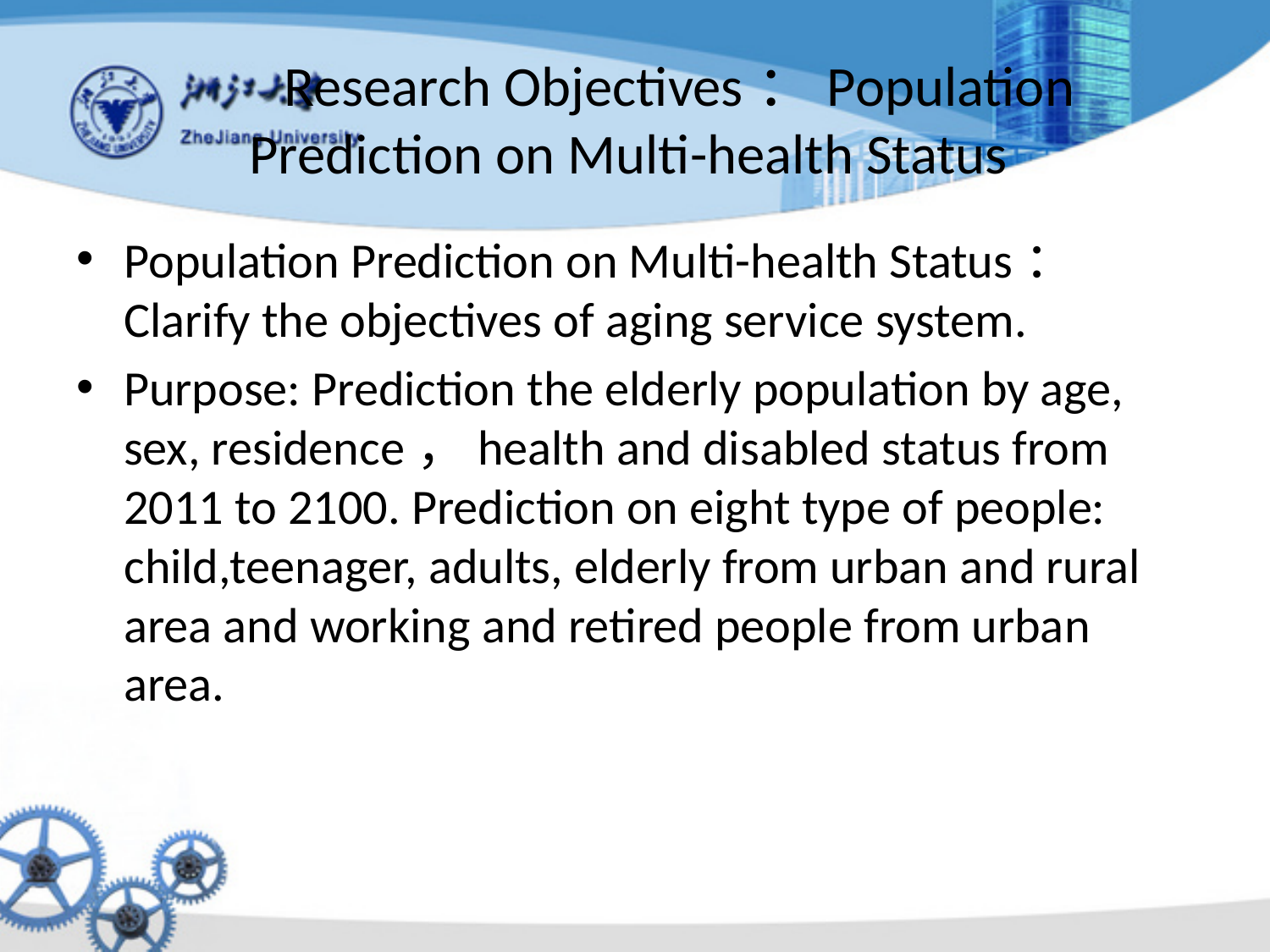

# Research Objectives：Population Prediction on Multi-health Status
Population Prediction on Multi-health Status：Clarify the objectives of aging service system.
Purpose: Prediction the elderly population by age, sex, residence，health and disabled status from 2011 to 2100. Prediction on eight type of people: child,teenager, adults, elderly from urban and rural area and working and retired people from urban area.